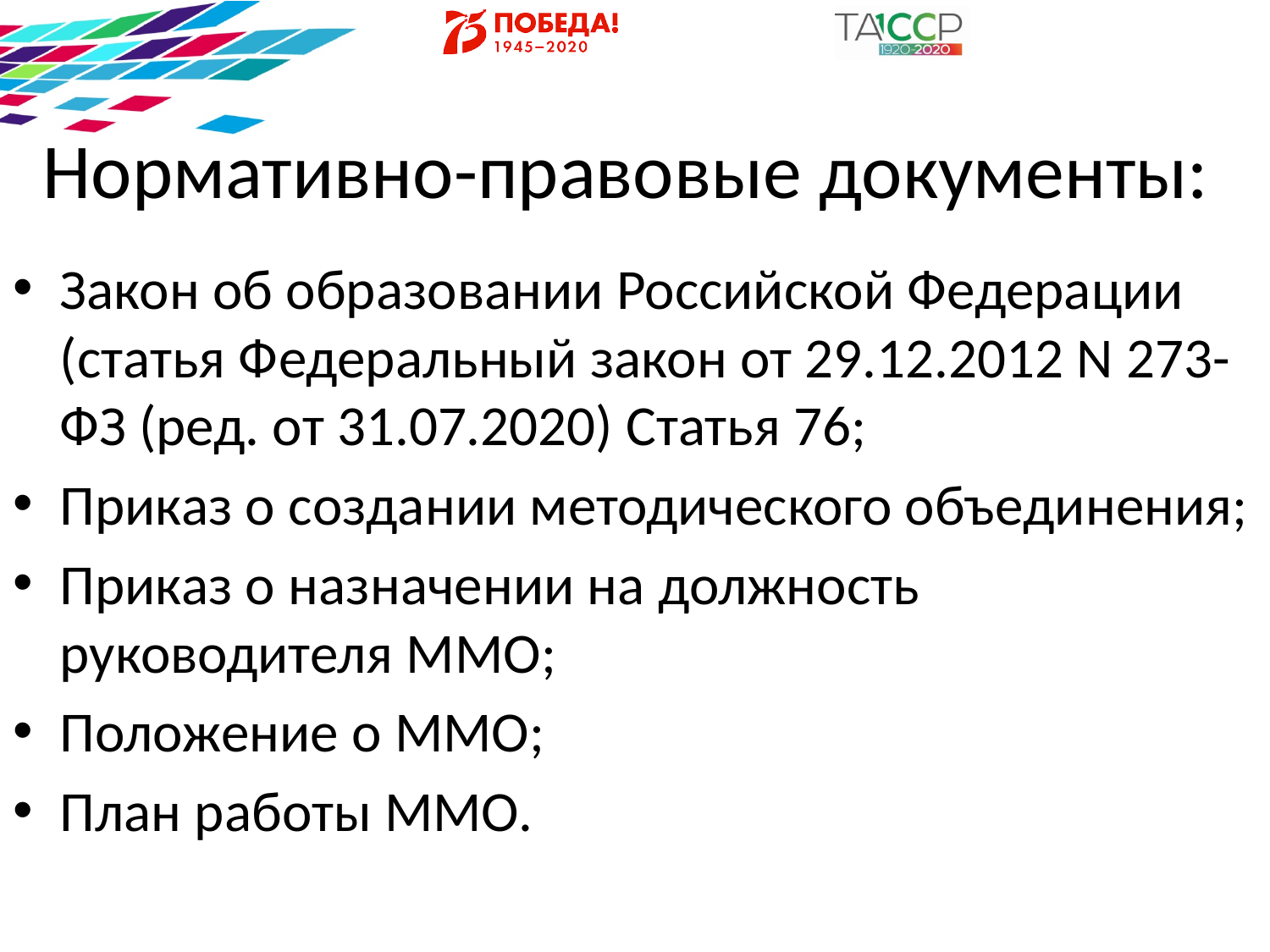

# Нормативно-правовые документы:
Закон об образовании Российской Федерации (статья Федеральный закон от 29.12.2012 N 273-ФЗ (ред. от 31.07.2020) Статья 76;
Приказ о создании методического объединения;
Приказ о назначении на должность руководителя ММО;
Положение о ММО;
План работы ММО.